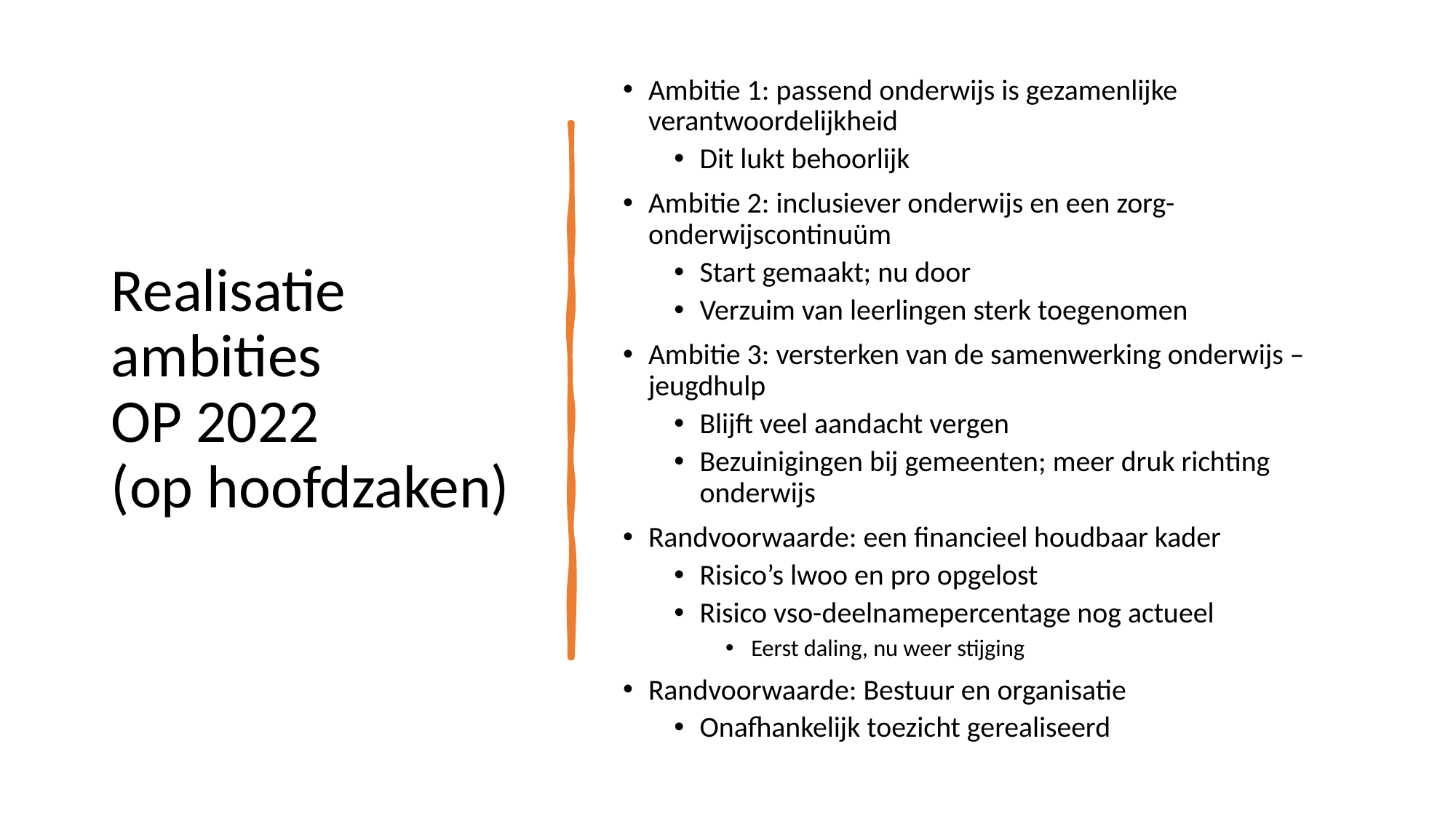

# Realisatie ambities OP 2022 (op hoofdzaken)
Ambitie 1: passend onderwijs is gezamenlijke verantwoordelijkheid
Dit lukt behoorlijk
Ambitie 2: inclusiever onderwijs en een zorg-onderwijscontinuüm
Start gemaakt; nu door
Verzuim van leerlingen sterk toegenomen
Ambitie 3: versterken van de samenwerking onderwijs – jeugdhulp
Blijft veel aandacht vergen
Bezuinigingen bij gemeenten; meer druk richting onderwijs
Randvoorwaarde: een financieel houdbaar kader
Risico’s lwoo en pro opgelost
Risico vso-deelnamepercentage nog actueel
Eerst daling, nu weer stijging
Randvoorwaarde: Bestuur en organisatie
Onafhankelijk toezicht gerealiseerd